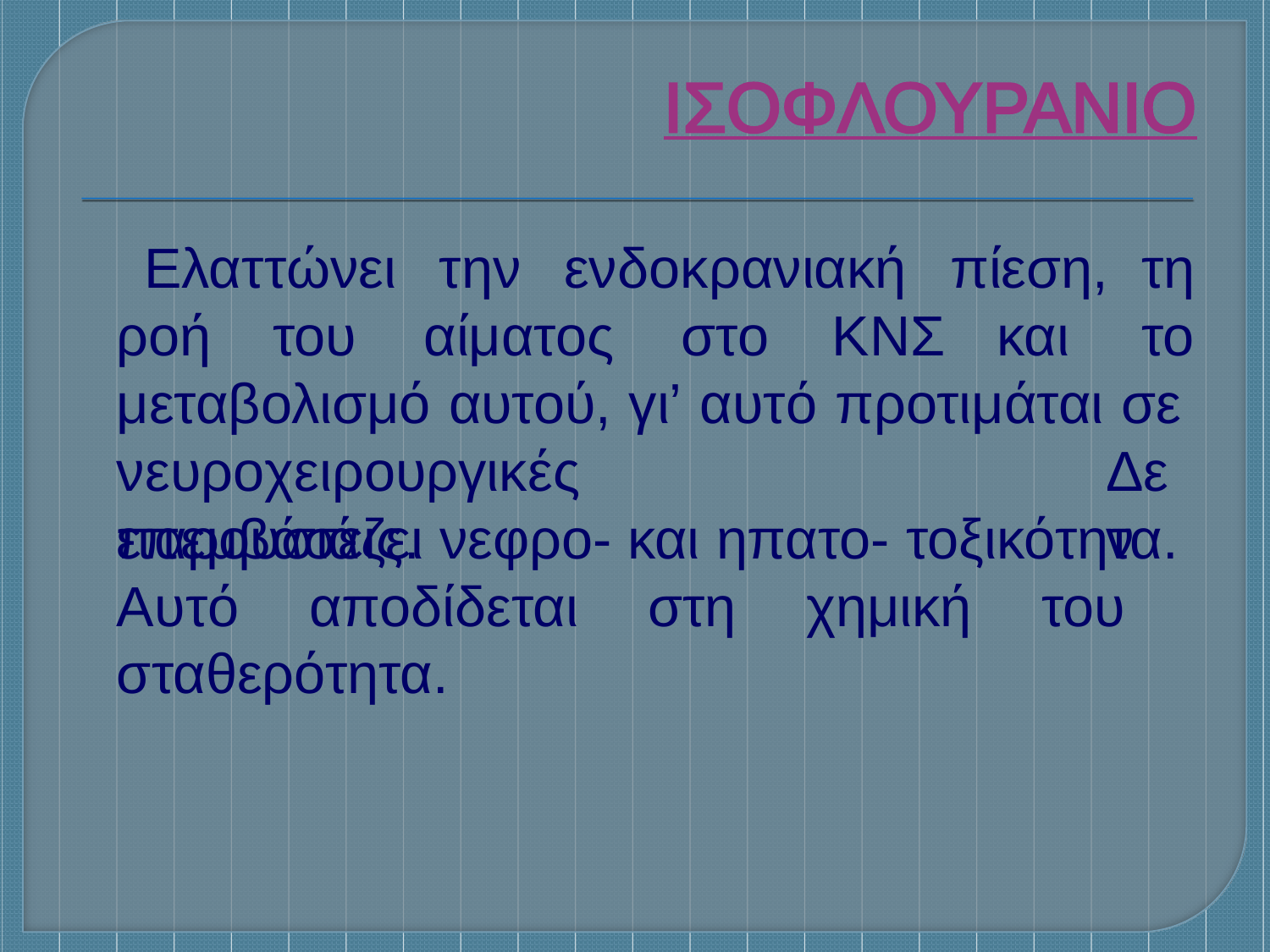

ΙΣΟΦΛΟΥΡΑΝΙΟ
Ελαττώνει	την	ενδοκρανιακή	πίεση,	τη
το
ροή	του	αίματος	στο
ΚΝΣ	και
μεταβολισμό αυτού, γι’ αυτό προτιμάται σε
νευροχειρουργικές	επεμβάσεις.
Δεν
παρουσιάζει νεφρο- και ηπατο- τοξικότητα.  Αυτό αποδίδεται στη χημική του  σταθερότητα.